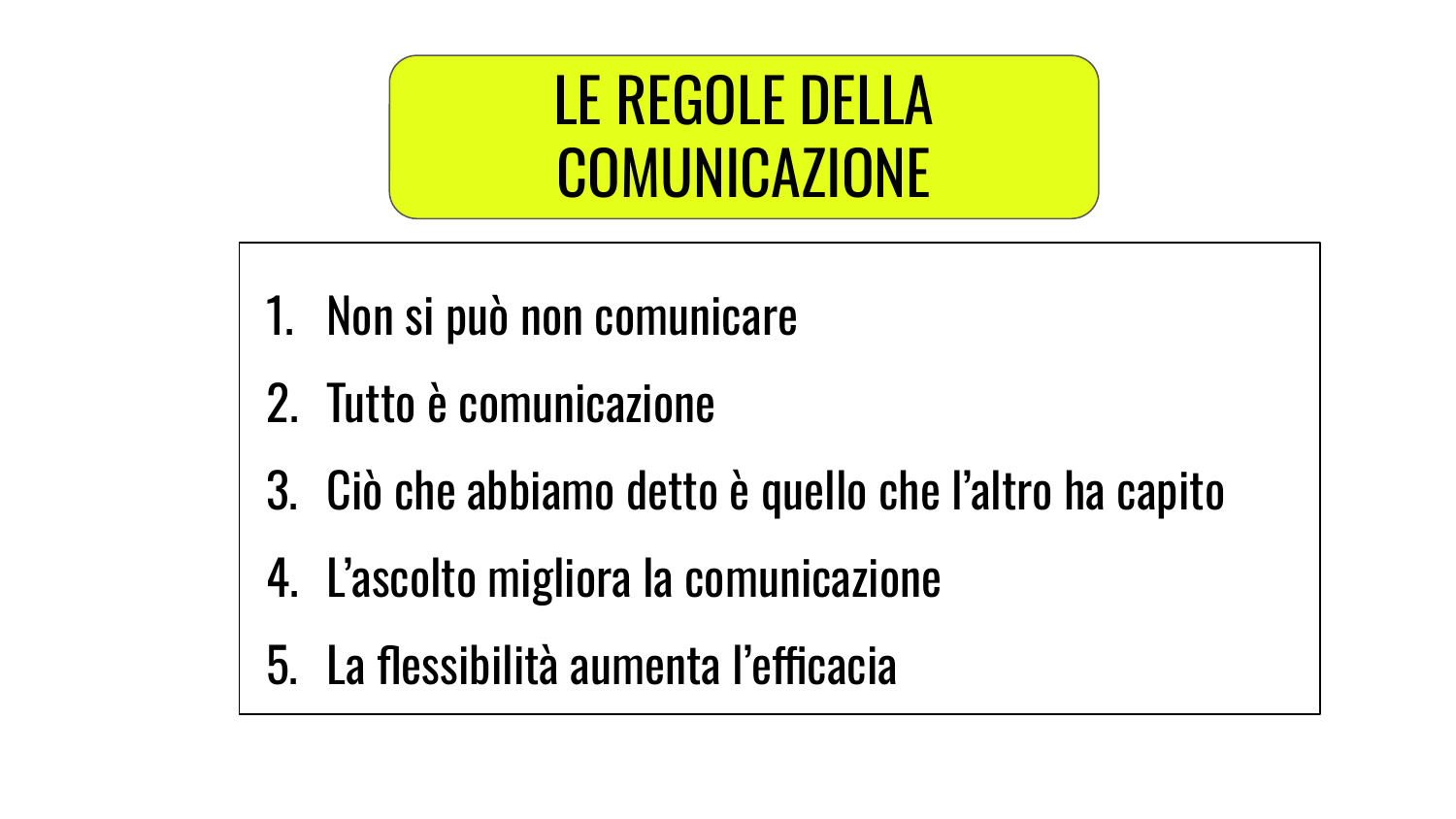

LE REGOLE DELLA COMUNICAZIONE
Non si può non comunicare
Tutto è comunicazione
Ciò che abbiamo detto è quello che l’altro ha capito
L’ascolto migliora la comunicazione
La flessibilità aumenta l’efficacia